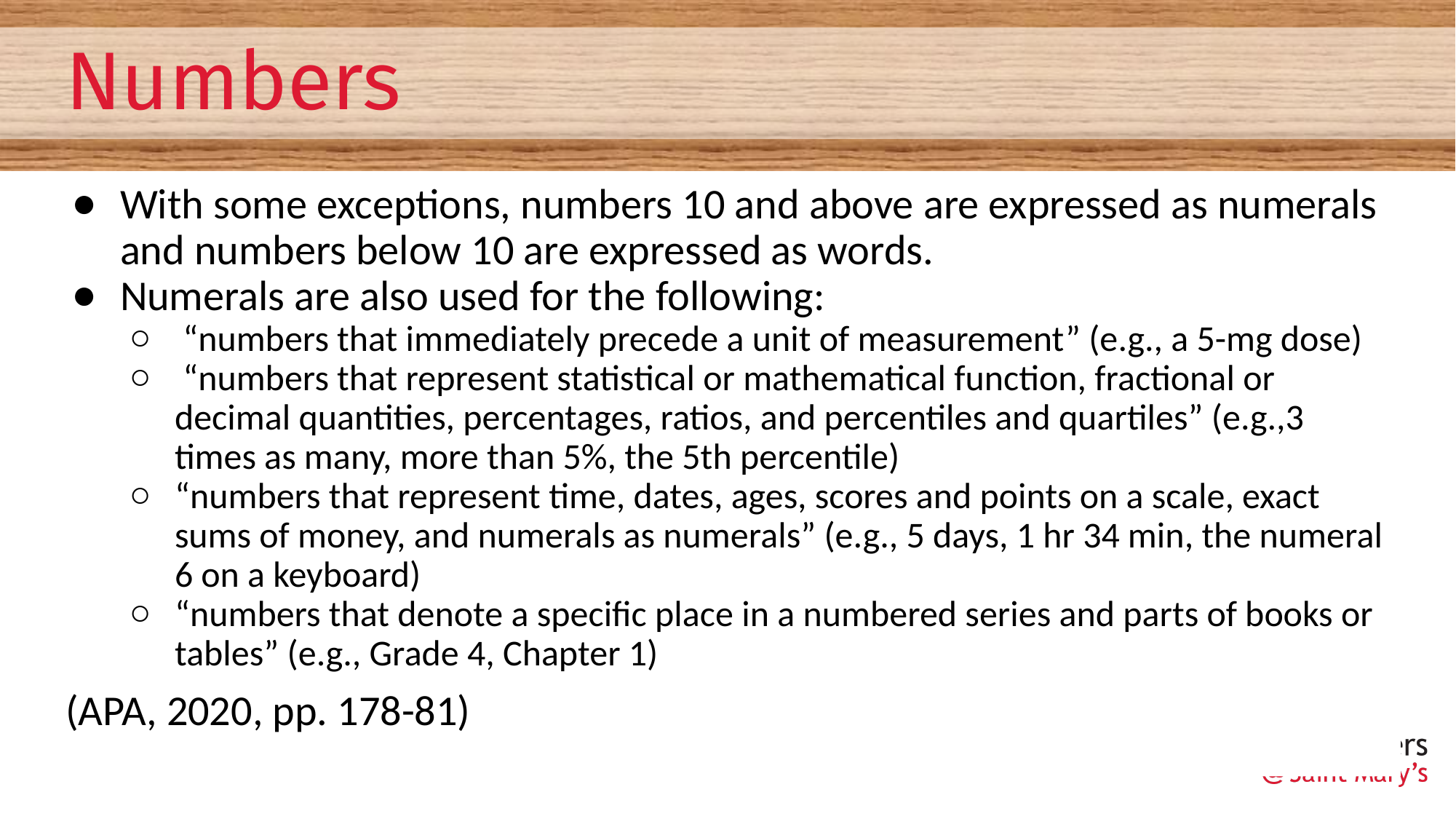

Numbers
With some exceptions, numbers 10 and above are expressed as numerals and numbers below 10 are expressed as words.
Numerals are also used for the following:
 “numbers that immediately precede a unit of measurement” (e.g., a 5-mg dose)
 “numbers that represent statistical or mathematical function, fractional or decimal quantities, percentages, ratios, and percentiles and quartiles” (e.g.,3 times as many, more than 5%, the 5th percentile)
“numbers that represent time, dates, ages, scores and points on a scale, exact sums of money, and numerals as numerals” (e.g., 5 days, 1 hr 34 min, the numeral 6 on a keyboard)
“numbers that denote a specific place in a numbered series and parts of books or tables” (e.g., Grade 4, Chapter 1)
(APA, 2020, pp. 178-81)